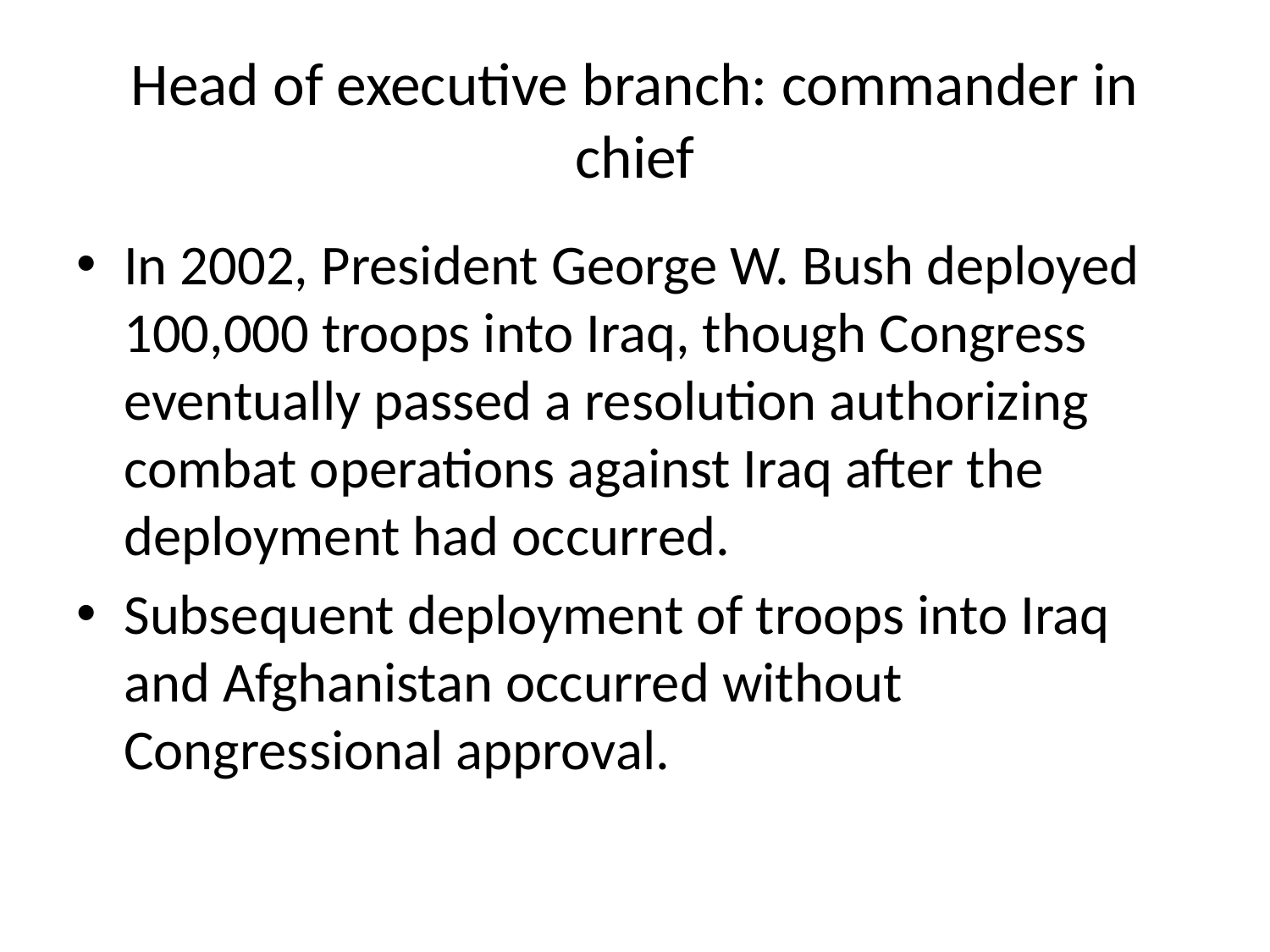

# Head of executive branch: commander in chief
In 2002, President George W. Bush deployed 100,000 troops into Iraq, though Congress eventually passed a resolution authorizing combat operations against Iraq after the deployment had occurred.
Subsequent deployment of troops into Iraq and Afghanistan occurred without Congressional approval.